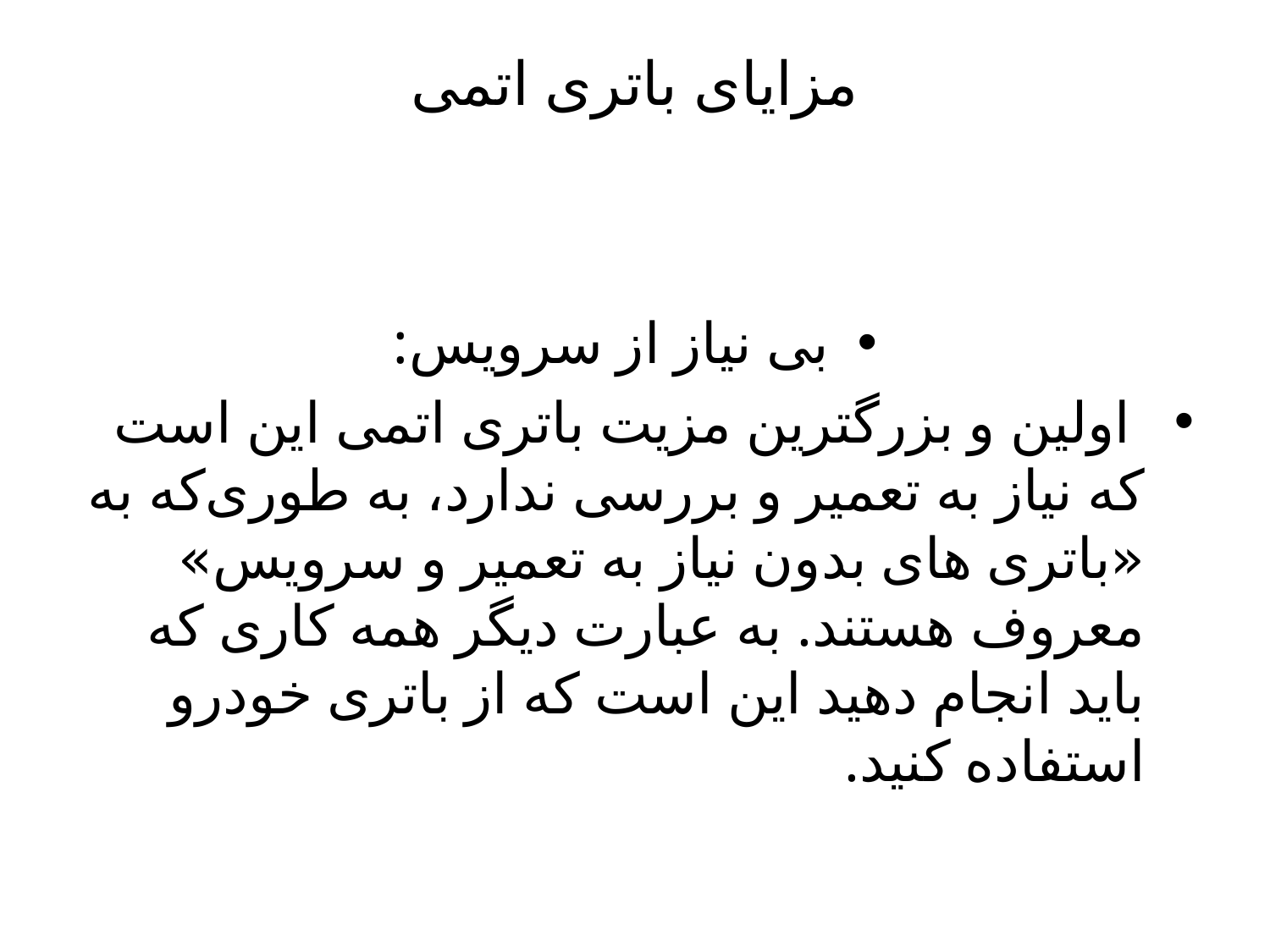

# مزایای باتری اتمی

بی نیاز از سرویس:
 اولین و بزرگترین مزیت باتری اتمی این است که نیاز به تعمیر و بررسی ندارد، به طوری‌که به «باتری های بدون نیاز به تعمیر و سرویس» معروف هستند. به عبارت دیگر همه کاری که باید انجام دهید این است که از باتری خودرو استفاده کنید.